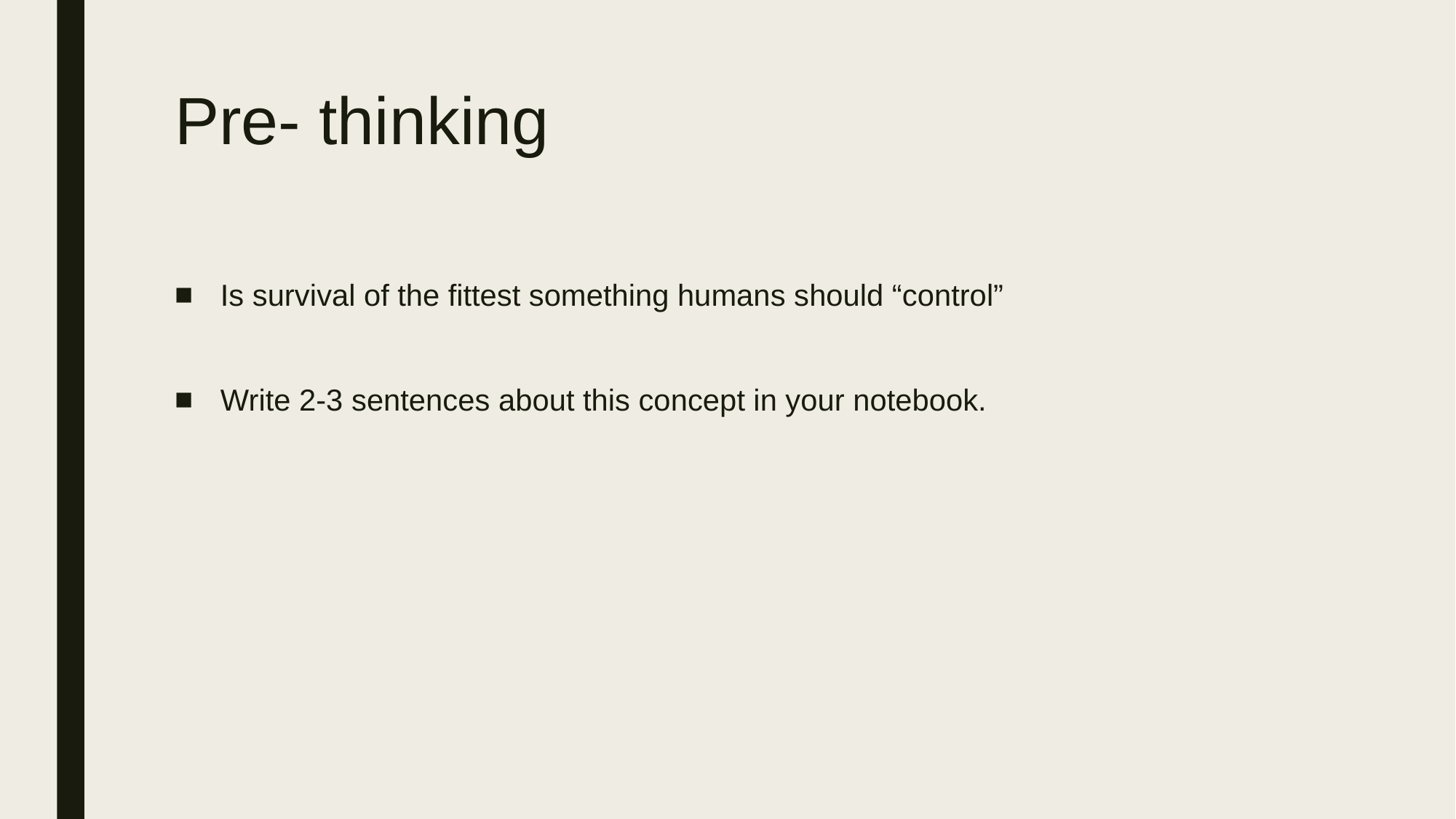

# Pre- thinking
Is survival of the fittest something humans should “control”

Write 2-3 sentences about this concept in your notebook.